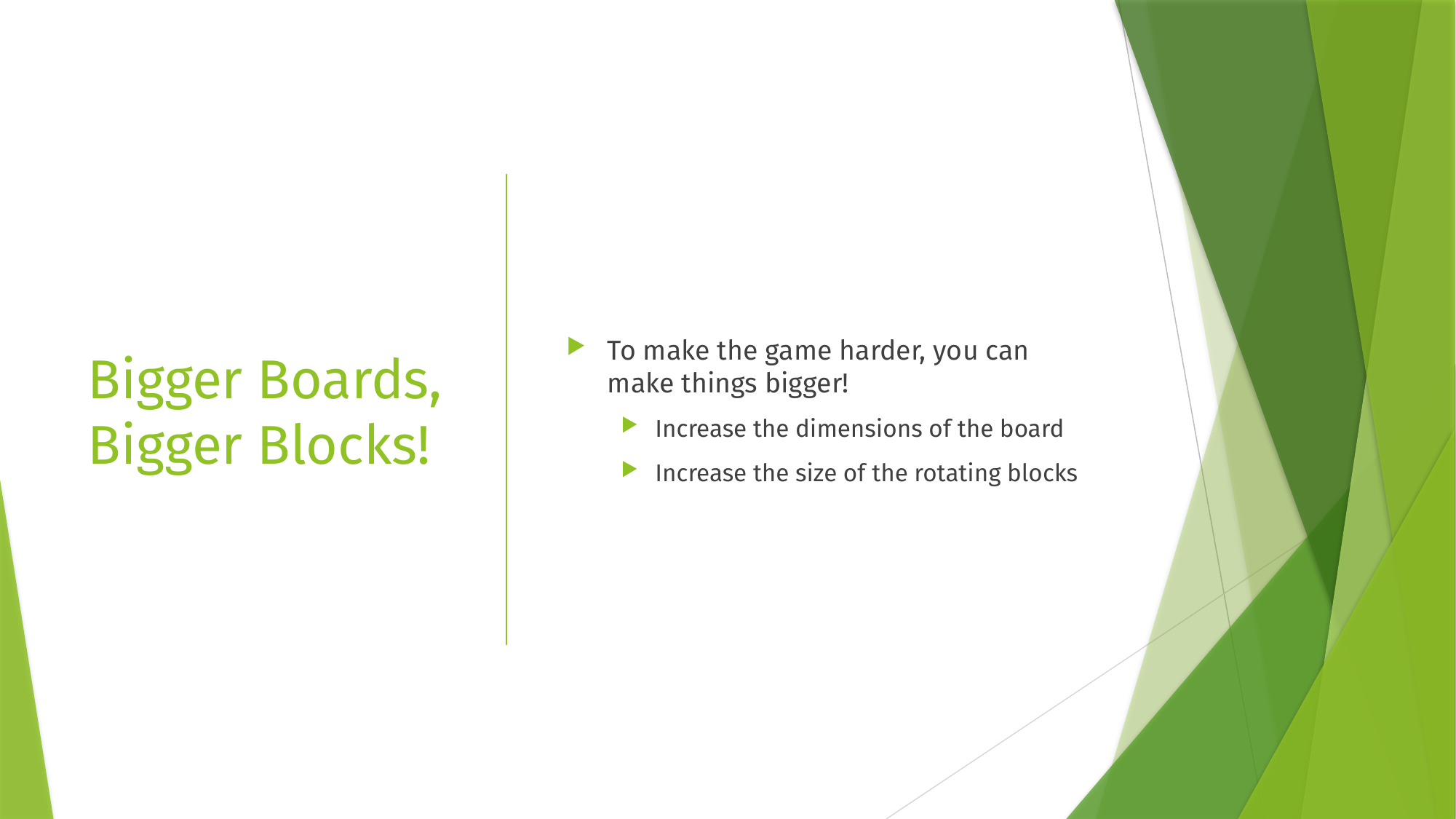

# Bigger Boards, Bigger Blocks!
To make the game harder, you can make things bigger!
Increase the dimensions of the board
Increase the size of the rotating blocks